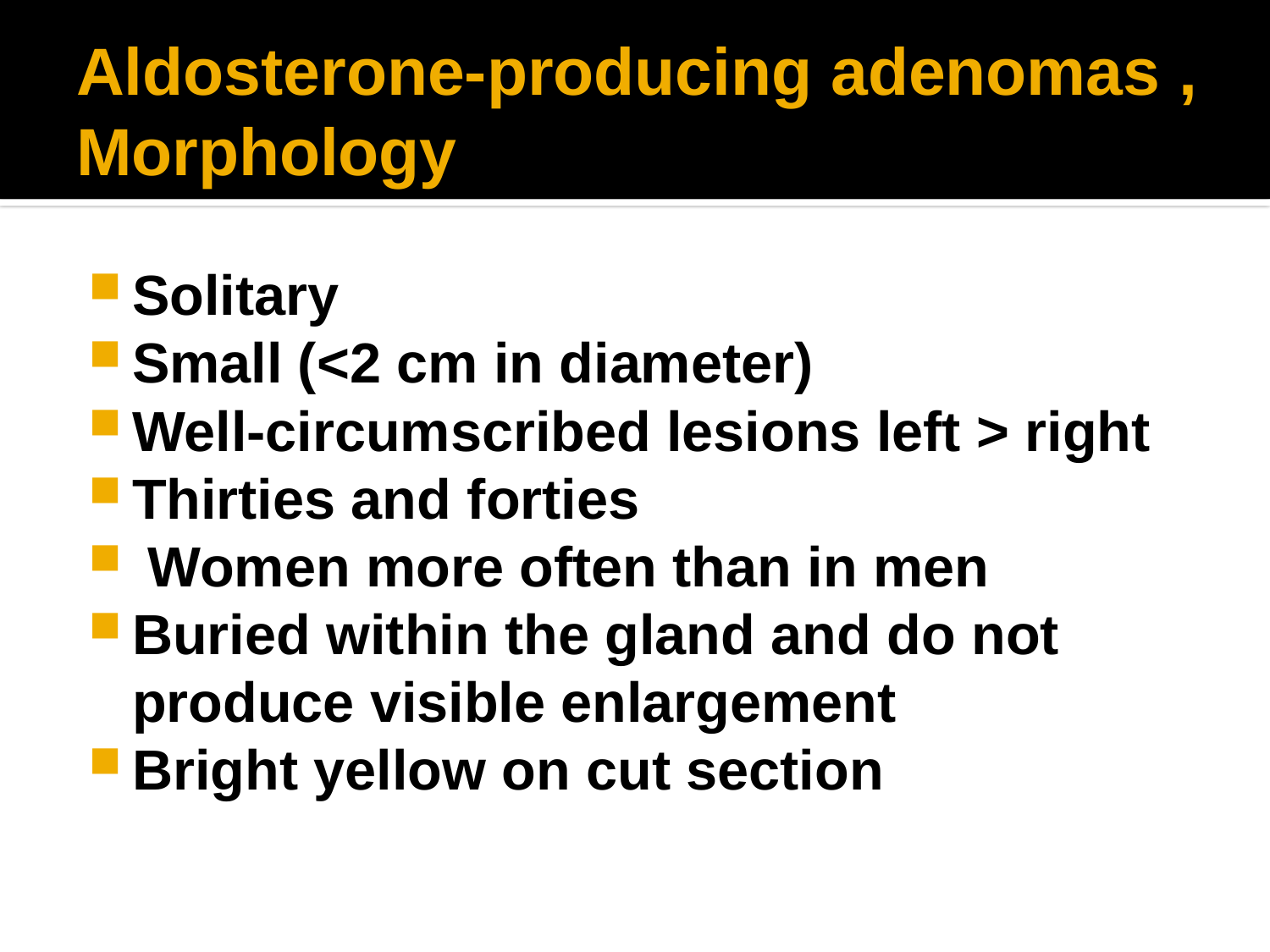

# Aldosterone-producing adenomas , Morphology
Solitary
Small (<2 cm in diameter)
Well-circumscribed lesions left > right
Thirties and forties
 Women more often than in men
Buried within the gland and do not produce visible enlargement
Bright yellow on cut section